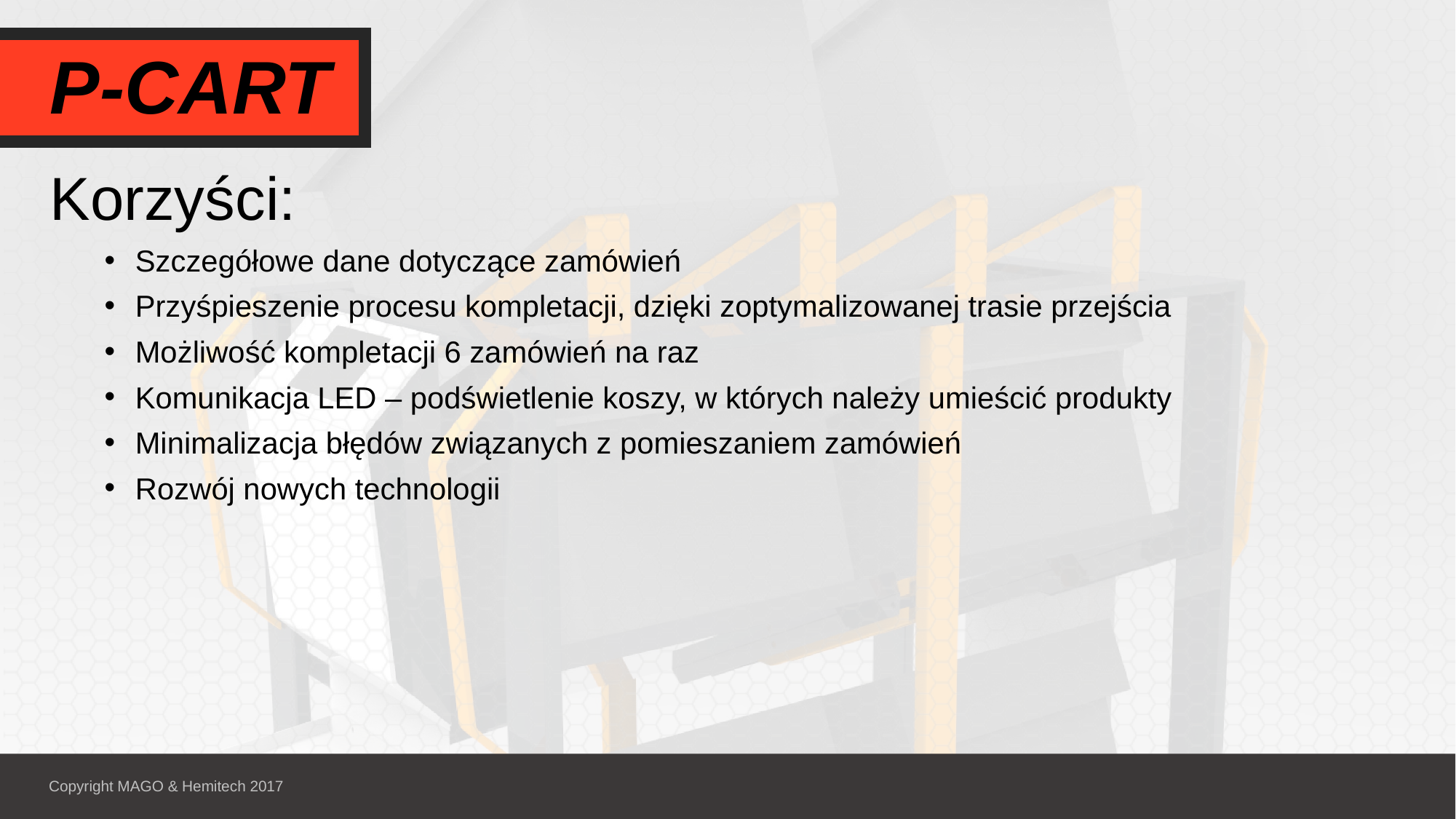

P-CART
Korzyści:
Szczegółowe dane dotyczące zamówień
Przyśpieszenie procesu kompletacji, dzięki zoptymalizowanej trasie przejścia
Możliwość kompletacji 6 zamówień na raz
Komunikacja LED – podświetlenie koszy, w których należy umieścić produkty
Minimalizacja błędów związanych z pomieszaniem zamówień
Rozwój nowych technologii